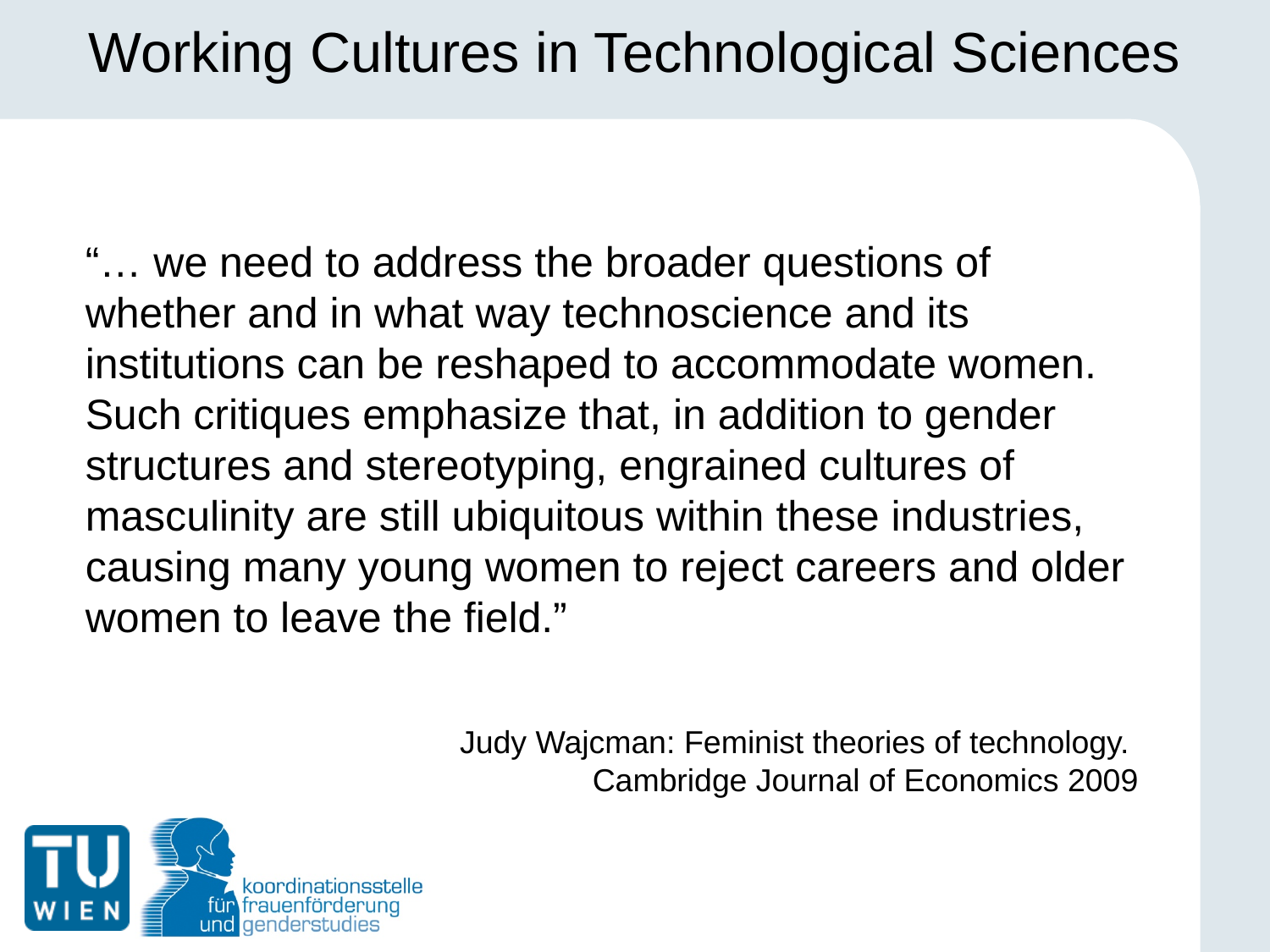

# Working Cultures in Technological Sciences

	“… we need to address the broader questions of whether and in what way technoscience and its institutions can be reshaped to accommodate women. Such critiques emphasize that, in addition to gender structures and stereotyping, engrained cultures of masculinity are still ubiquitous within these industries, causing many young women to reject careers and older women to leave the field.”

Judy Wajcman: Feminist theories of technology.
Cambridge Journal of Economics 2009